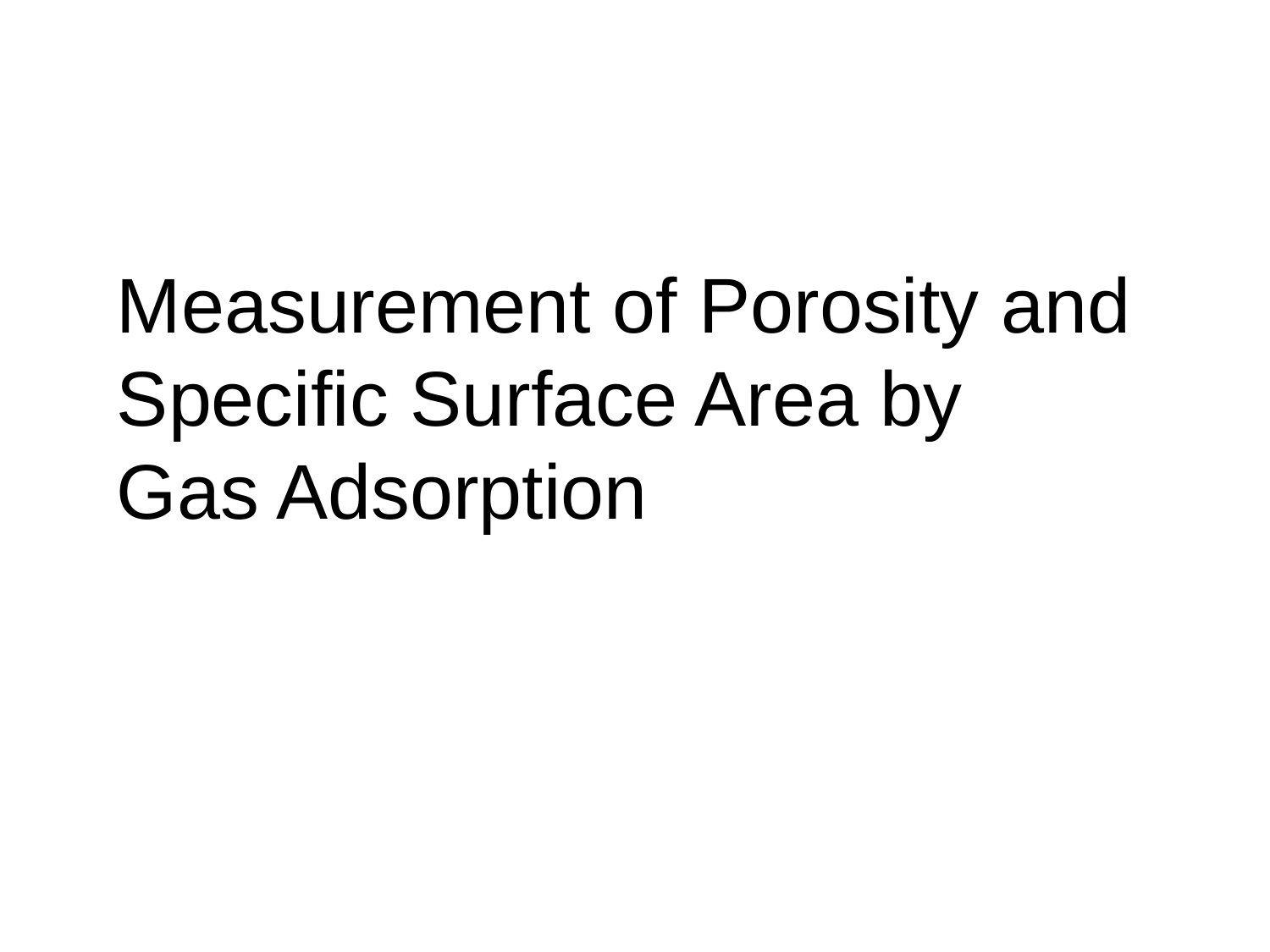

Measurement of Porosity and
Specific Surface Area by
Gas Adsorption